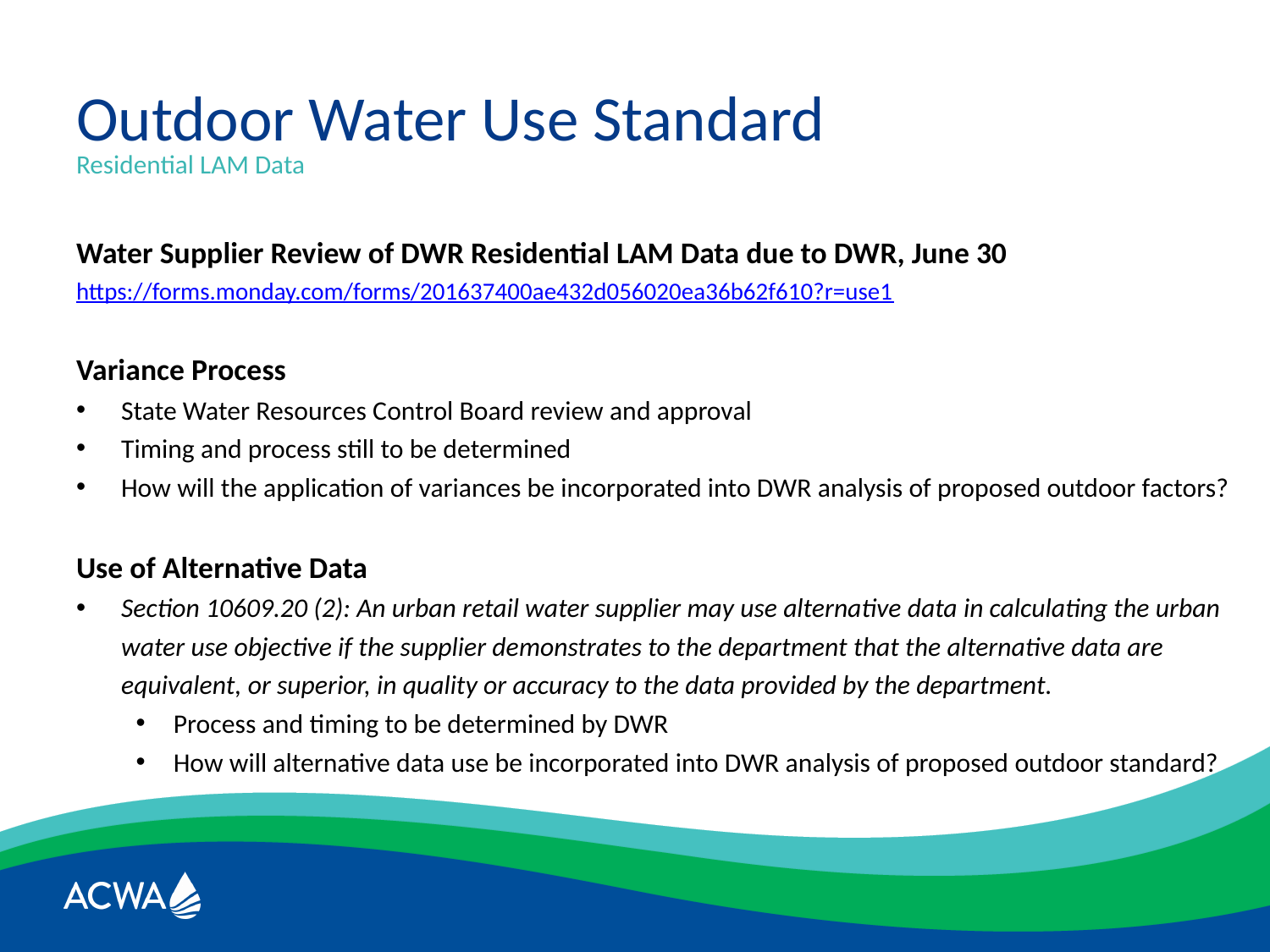

# Outdoor Water Use Standard
Residential LAM Data
Water Supplier Review of DWR Residential LAM Data due to DWR, June 30
https://forms.monday.com/forms/201637400ae432d056020ea36b62f610?r=use1

Variance Process
State Water Resources Control Board review and approval
Timing and process still to be determined
How will the application of variances be incorporated into DWR analysis of proposed outdoor factors?

Use of Alternative Data
Section 10609.20 (2): An urban retail water supplier may use alternative data in calculating the urban water use objective if the supplier demonstrates to the department that the alternative data are equivalent, or superior, in quality or accuracy to the data provided by the department.
Process and timing to be determined by DWR
How will alternative data use be incorporated into DWR analysis of proposed outdoor standard?